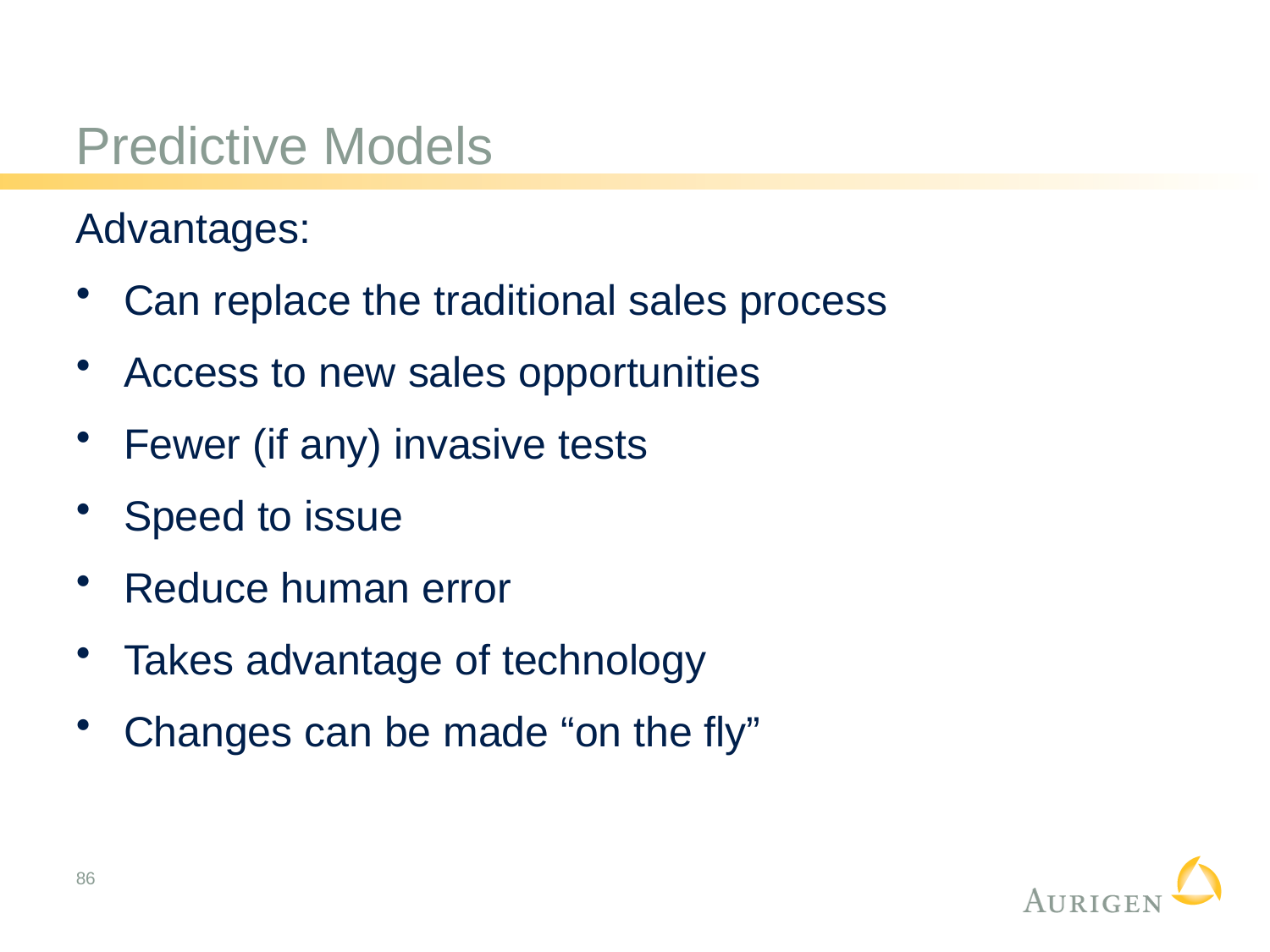

# Predictive Models
Advantages:
Can replace the traditional sales process
Access to new sales opportunities
Fewer (if any) invasive tests
Speed to issue
Reduce human error
Takes advantage of technology
Changes can be made “on the fly”